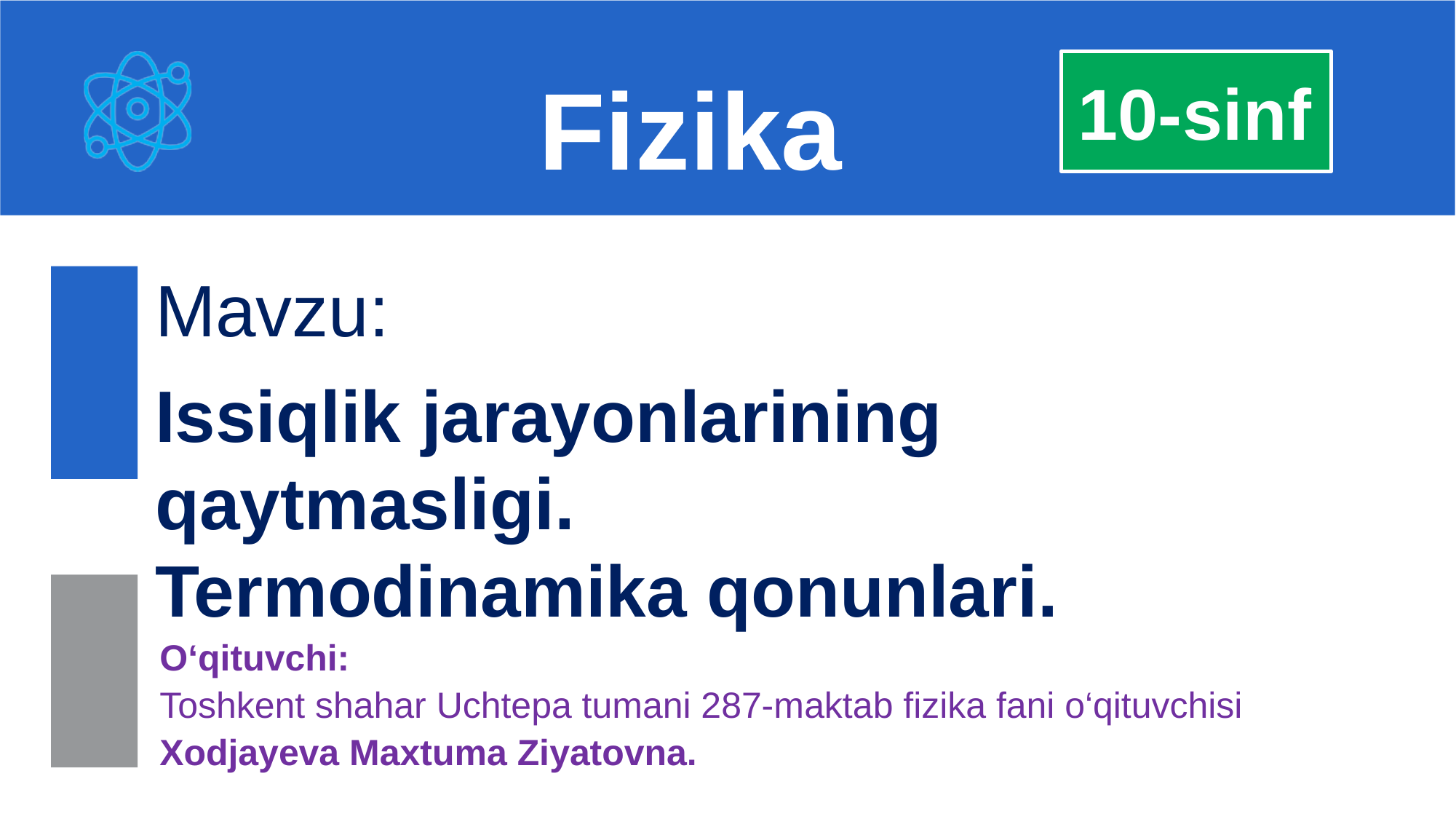

Fizika
10-sinf
Mavzu:
Issiqlik jarayonlarining qaytmasligi.
Termodinamika qonunlari.
O‘qituvchi:
Toshkent shahar Uchtepa tumani 287-maktab fizika fani o‘qituvchisi
Xodjayeva Maxtuma Ziyatovna.